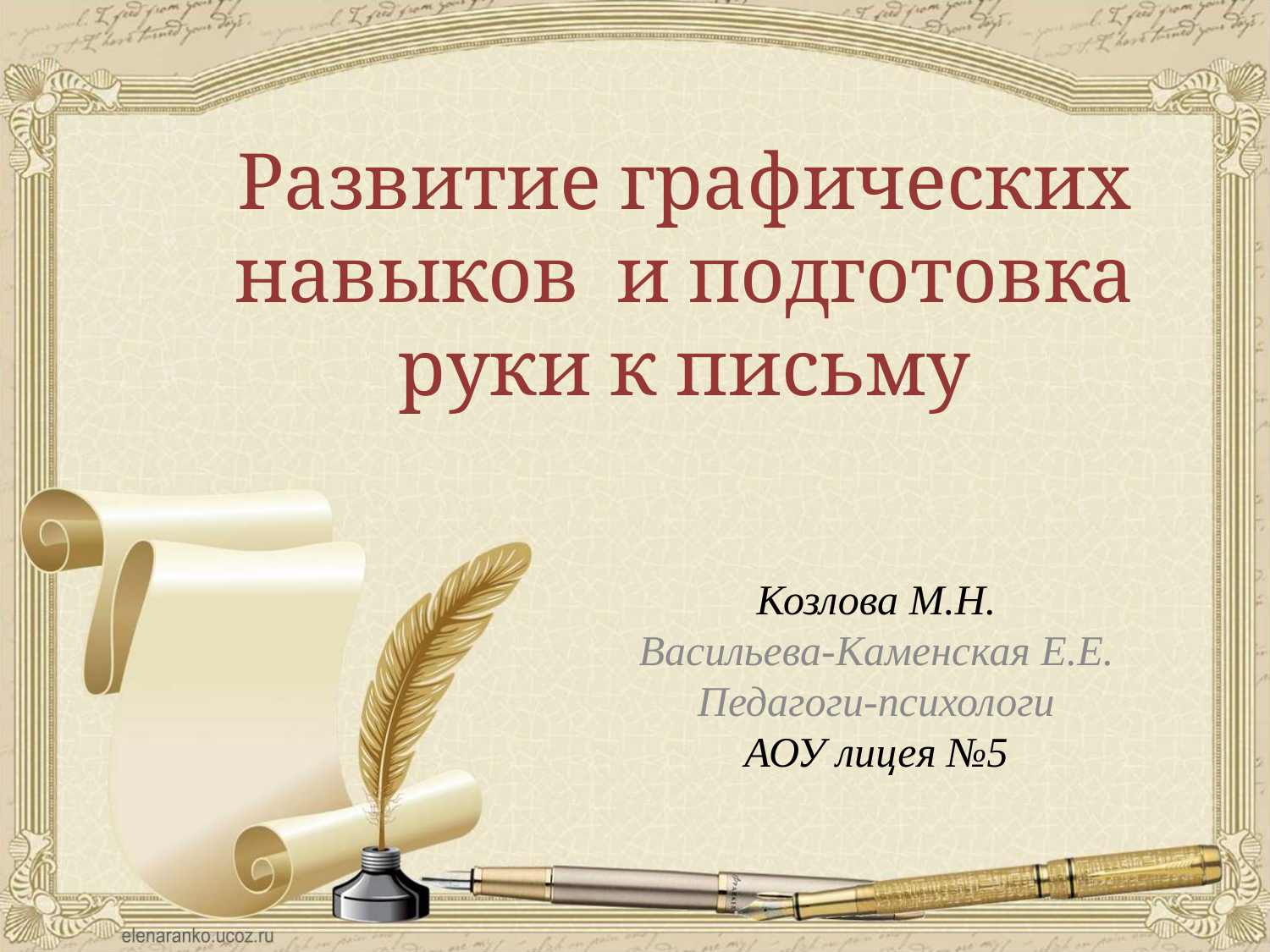

Развитие графических навыков  и подготовка руки к письму
Козлова М.Н.
Васильева-Каменская Е.Е. Педагоги-психологи
АОУ лицея №5